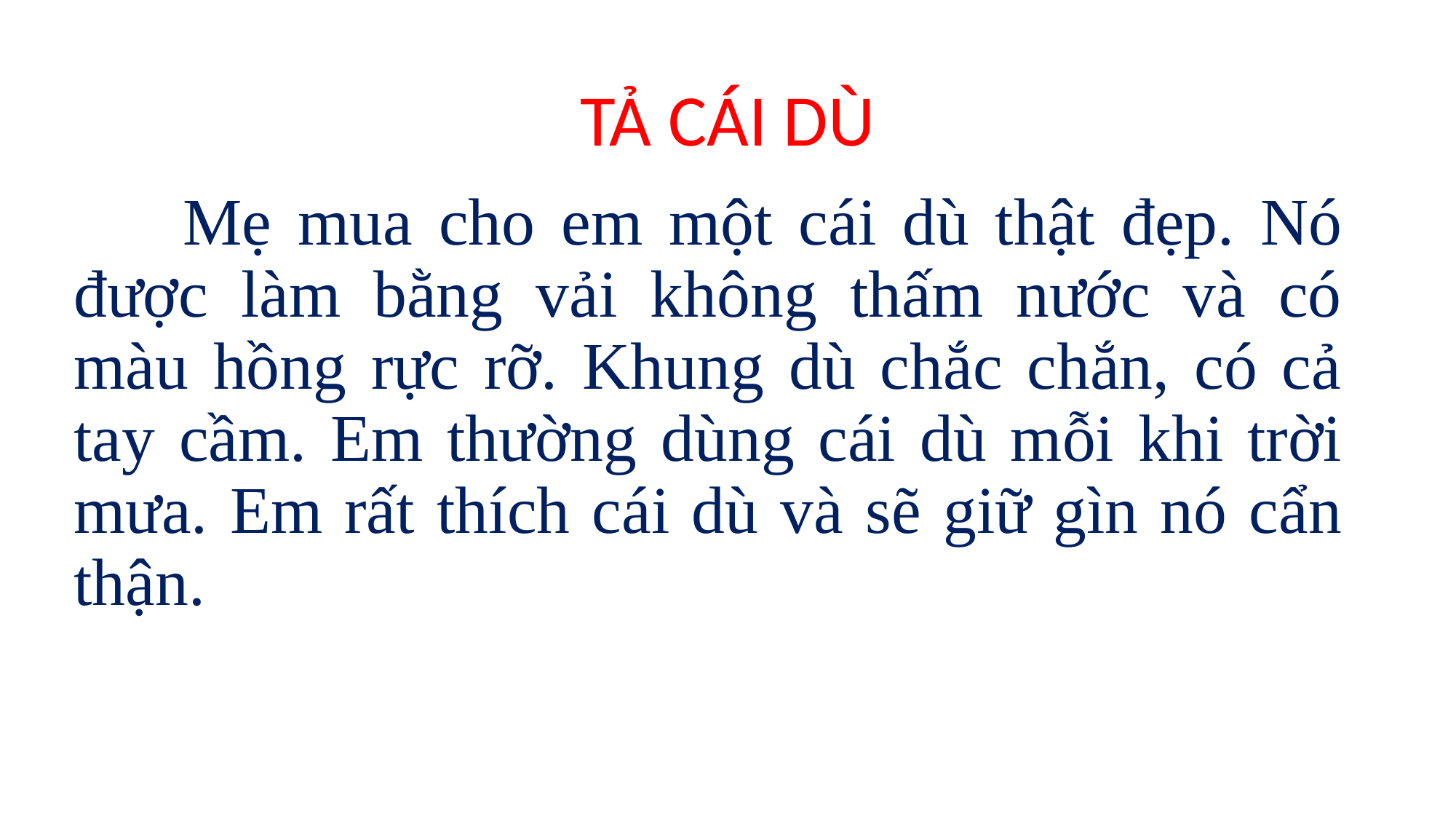

# TẢ CÁI DÙ
	Mẹ mua cho em một cái dù thật đẹp. Nó được làm bằng vải không thấm nước và có màu hồng rực rỡ. Khung dù chắc chắn, có cả tay cầm. Em thường dùng cái dù mỗi khi trời mưa. Em rất thích cái dù và sẽ giữ gìn nó cẩn thận.